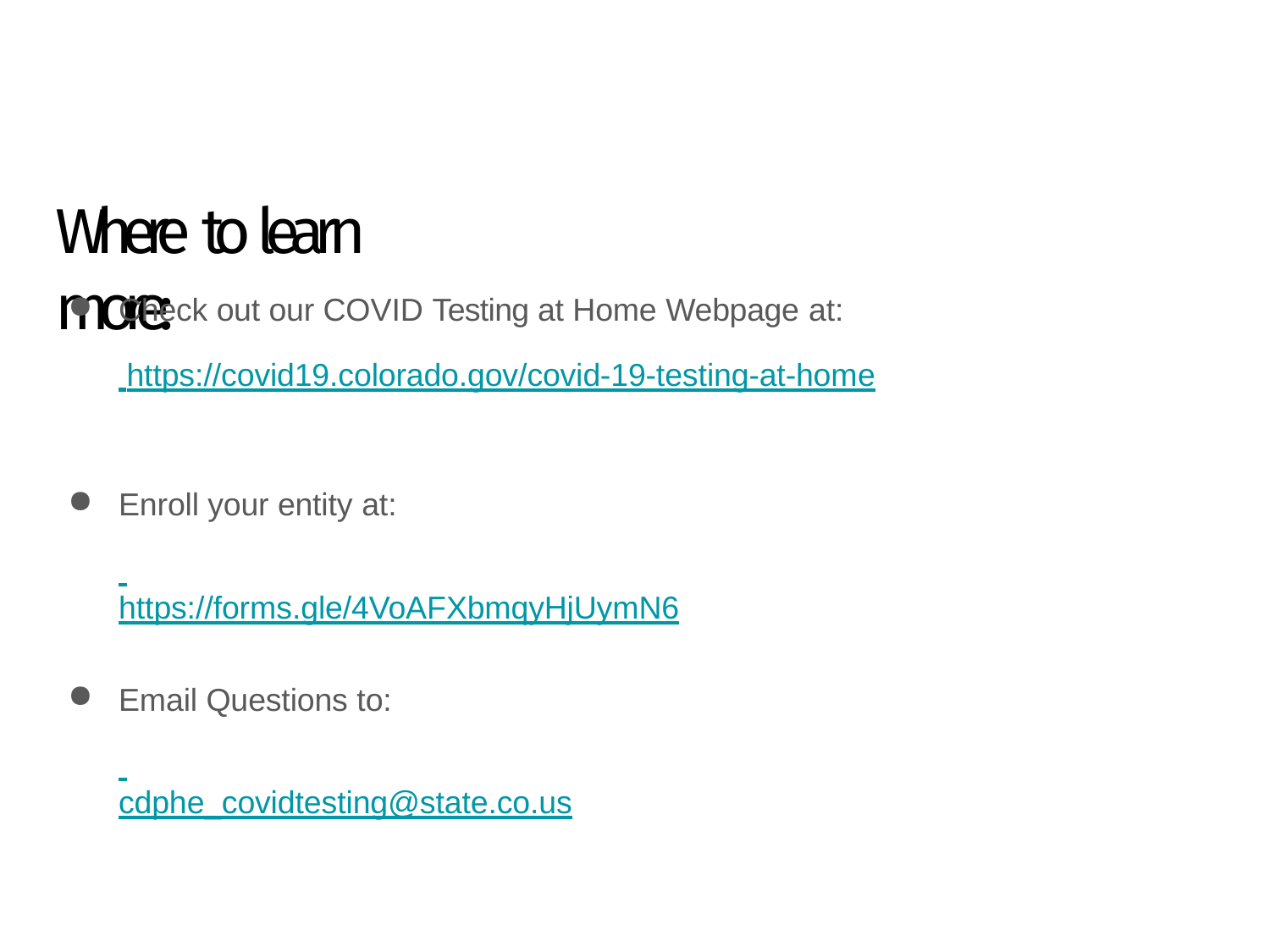

# Where  to learn more:
Check out our COVID Testing at Home Webpage at:
 https://covid19.colorado.gov/covid-19-testing-at-home
Enroll your entity at:
 https://forms.gle/4VoAFXbmqyHjUymN6
Email Questions to:
 cdphe_covidtesting@state.co.us